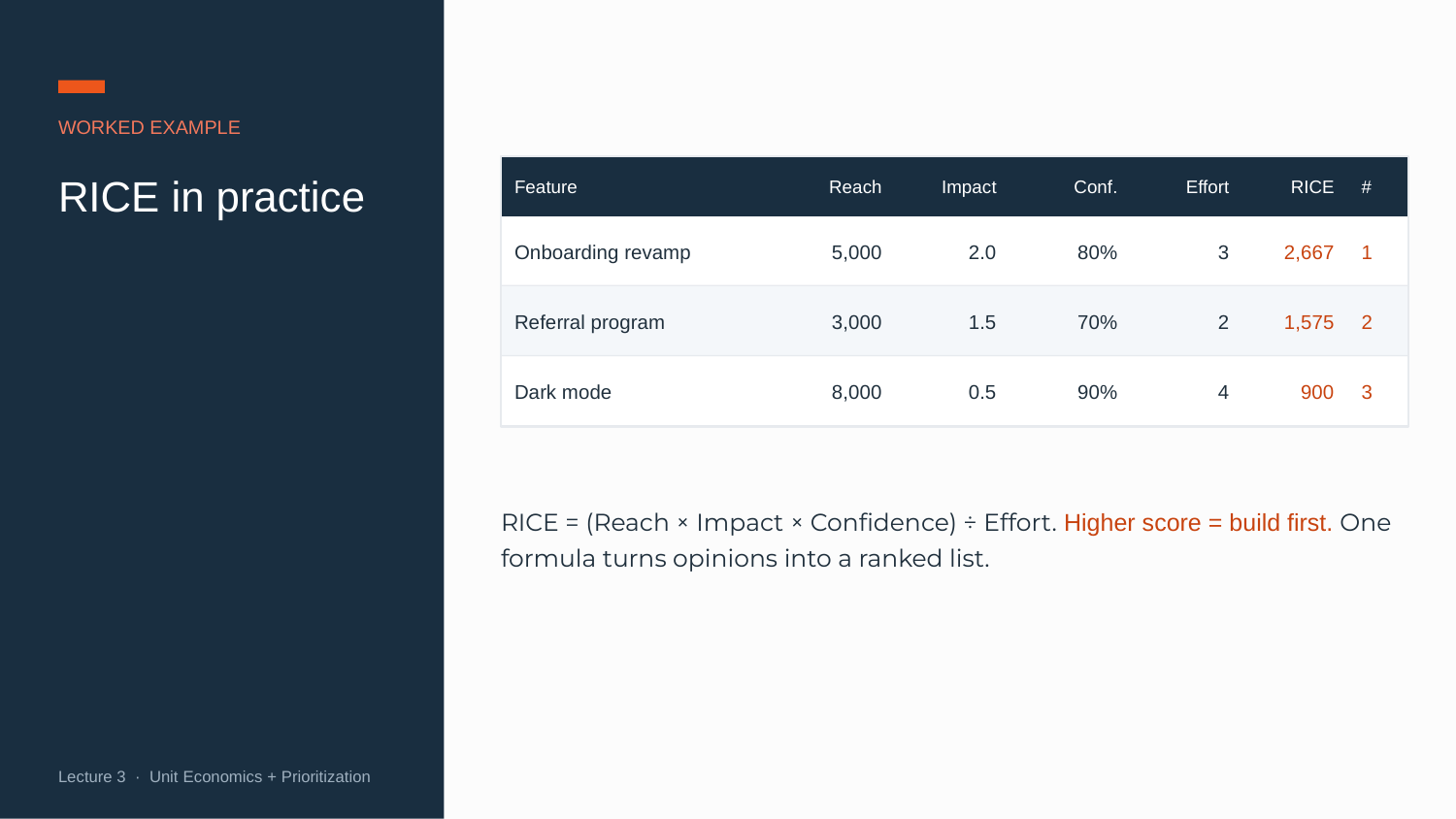

WORKED EXAMPLE

Feature
Reach
Impact
Conf.
Effort
RICE
#
RICE in practice

Onboarding revamp
5,000
2.0
80%
3
2,667
1

Referral program
3,000
1.5
70%
2
1,575
2

Dark mode
8,000
0.5
90%
4
900
3

RICE = (Reach × Impact × Confidence) ÷ Effort. Higher score = build first. One formula turns opinions into a ranked list.
Lecture 3  ·  Unit Economics + Prioritization